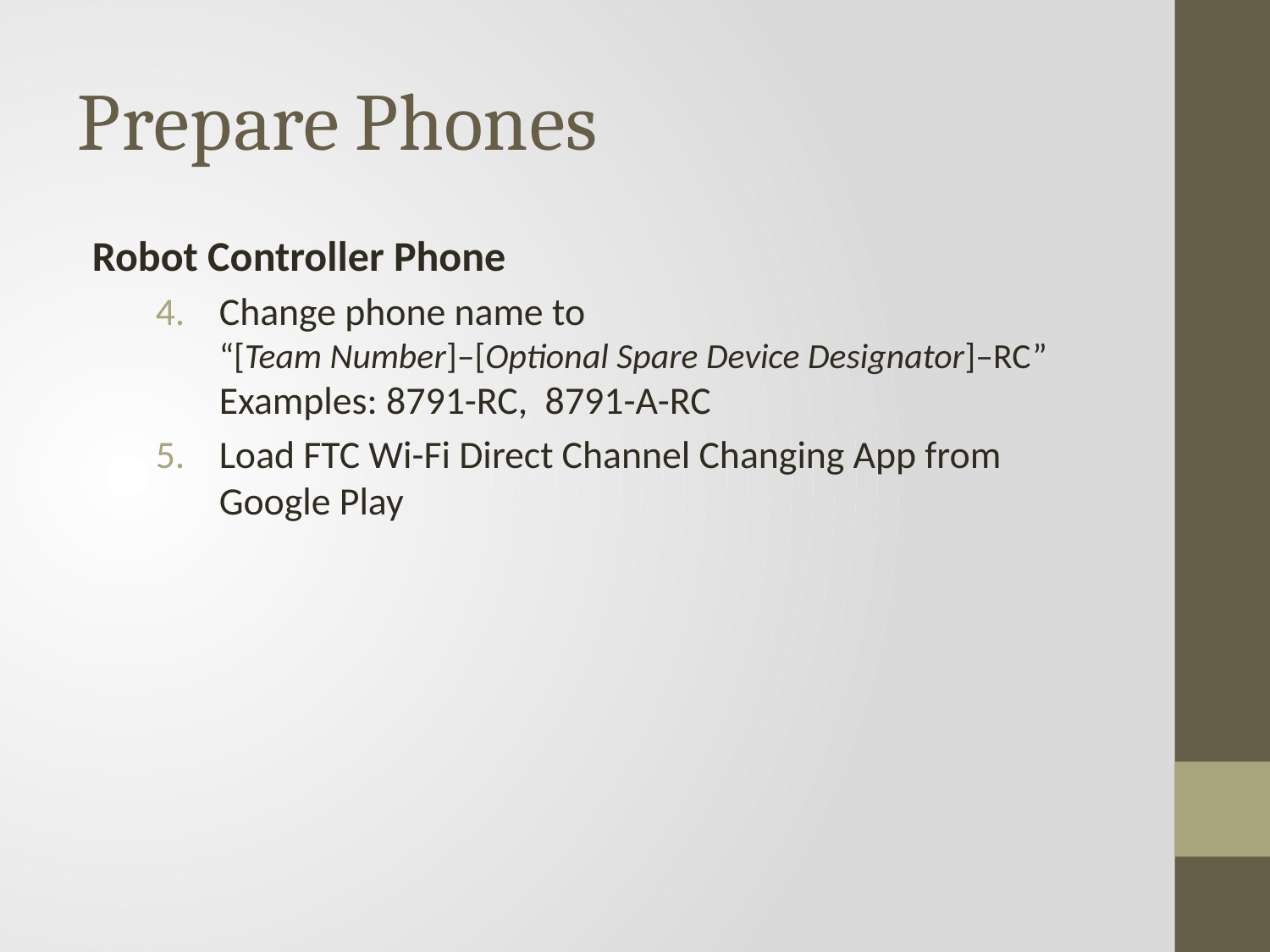

# Prepare Phones
Robot Controller Phone
Change phone name to
“[Team Number]–[Optional Spare Device Designator]–RC”
Examples: 8791-RC,  8791-A-RC
Load FTC Wi-Fi Direct Channel Changing App from Google Play